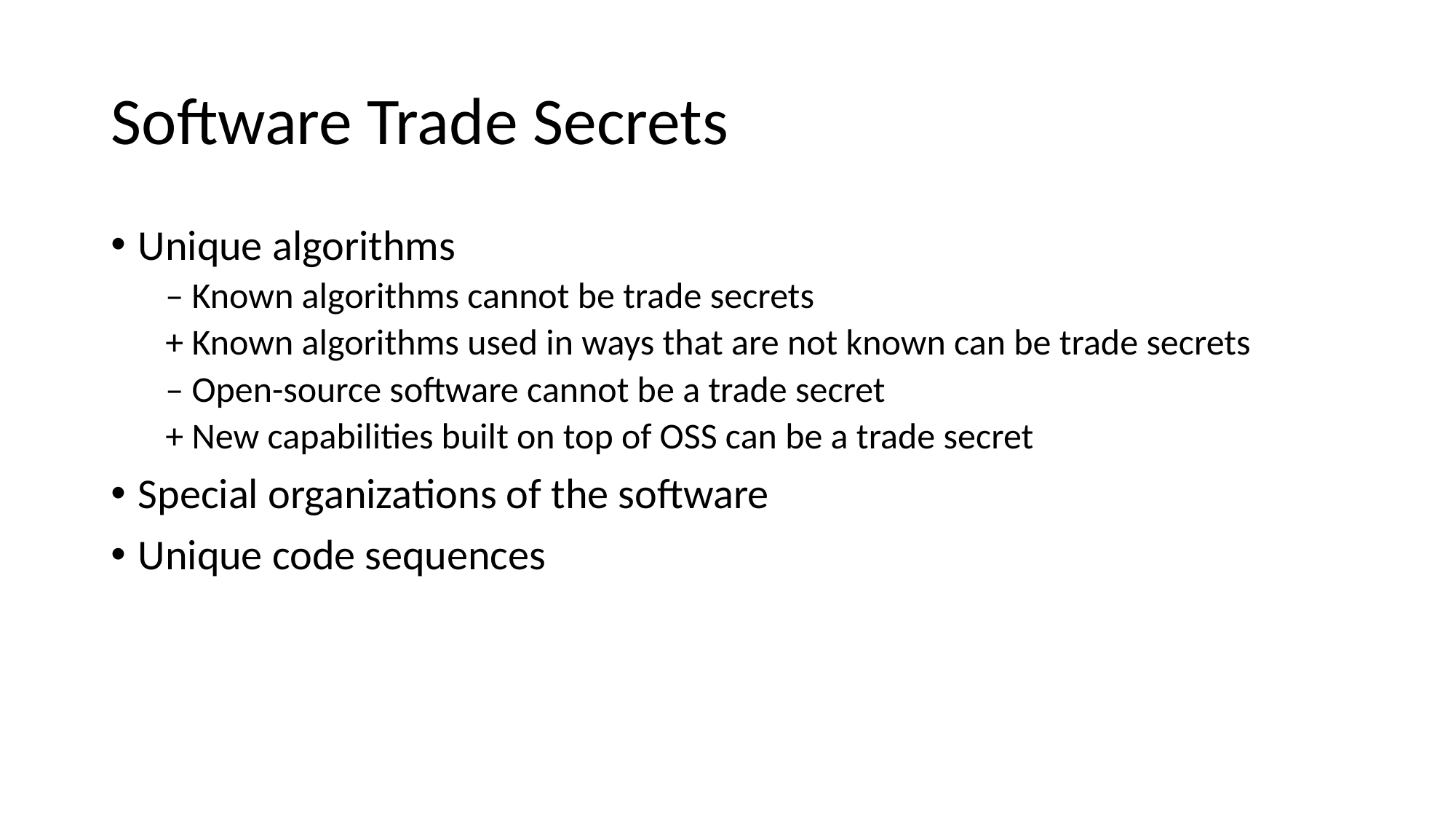

# Software Trade Secrets
Unique algorithms
– Known algorithms cannot be trade secrets
+ Known algorithms used in ways that are not known can be trade secrets
– Open-source software cannot be a trade secret
+ New capabilities built on top of OSS can be a trade secret
Special organizations of the software
Unique code sequences